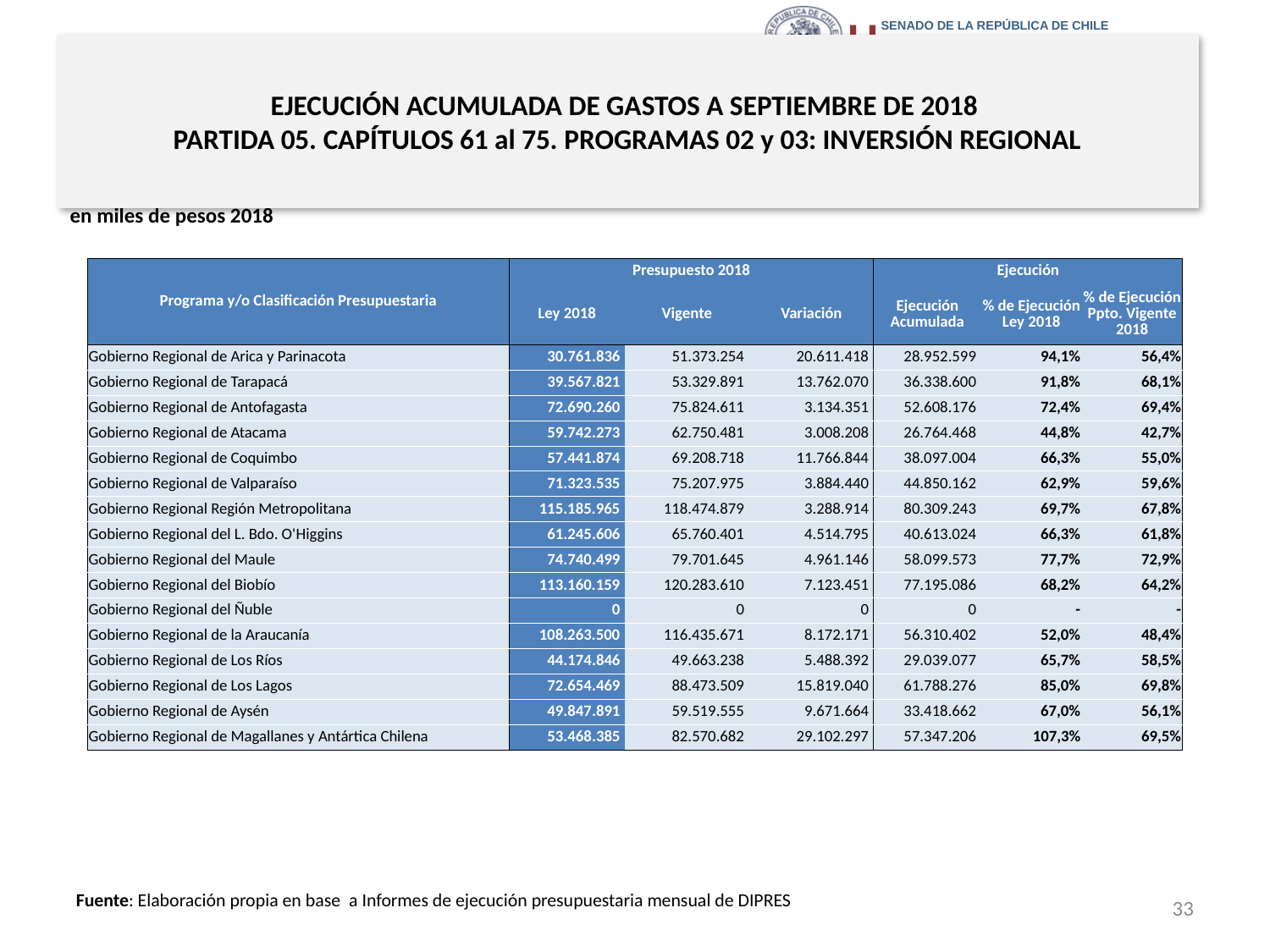

# EJECUCIÓN ACUMULADA DE GASTOS A SEPTIEMBRE DE 2018 PARTIDA 05. CAPÍTULOS 61 al 75. PROGRAMAS 02 y 03: INVERSIÓN REGIONAL
en miles de pesos 2018
| Programa y/o Clasificación Presupuestaria | Presupuesto 2018 |  |  | Ejecución |  |  |
| --- | --- | --- | --- | --- | --- | --- |
|  | Ley 2018 | Vigente | Variación | Ejecución Acumulada | % de Ejecución Ley 2018 | % de Ejecución Ppto. Vigente 2018 |
| Gobierno Regional de Arica y Parinacota | 30.761.836 | 51.373.254 | 20.611.418 | 28.952.599 | 94,1% | 56,4% |
| Gobierno Regional de Tarapacá | 39.567.821 | 53.329.891 | 13.762.070 | 36.338.600 | 91,8% | 68,1% |
| Gobierno Regional de Antofagasta | 72.690.260 | 75.824.611 | 3.134.351 | 52.608.176 | 72,4% | 69,4% |
| Gobierno Regional de Atacama | 59.742.273 | 62.750.481 | 3.008.208 | 26.764.468 | 44,8% | 42,7% |
| Gobierno Regional de Coquimbo | 57.441.874 | 69.208.718 | 11.766.844 | 38.097.004 | 66,3% | 55,0% |
| Gobierno Regional de Valparaíso | 71.323.535 | 75.207.975 | 3.884.440 | 44.850.162 | 62,9% | 59,6% |
| Gobierno Regional Región Metropolitana | 115.185.965 | 118.474.879 | 3.288.914 | 80.309.243 | 69,7% | 67,8% |
| Gobierno Regional del L. Bdo. O'Higgins | 61.245.606 | 65.760.401 | 4.514.795 | 40.613.024 | 66,3% | 61,8% |
| Gobierno Regional del Maule | 74.740.499 | 79.701.645 | 4.961.146 | 58.099.573 | 77,7% | 72,9% |
| Gobierno Regional del Biobío | 113.160.159 | 120.283.610 | 7.123.451 | 77.195.086 | 68,2% | 64,2% |
| Gobierno Regional del Ñuble | 0 | 0 | 0 | 0 | - | - |
| Gobierno Regional de la Araucanía | 108.263.500 | 116.435.671 | 8.172.171 | 56.310.402 | 52,0% | 48,4% |
| Gobierno Regional de Los Ríos | 44.174.846 | 49.663.238 | 5.488.392 | 29.039.077 | 65,7% | 58,5% |
| Gobierno Regional de Los Lagos | 72.654.469 | 88.473.509 | 15.819.040 | 61.788.276 | 85,0% | 69,8% |
| Gobierno Regional de Aysén | 49.847.891 | 59.519.555 | 9.671.664 | 33.418.662 | 67,0% | 56,1% |
| Gobierno Regional de Magallanes y Antártica Chilena | 53.468.385 | 82.570.682 | 29.102.297 | 57.347.206 | 107,3% | 69,5% |
33